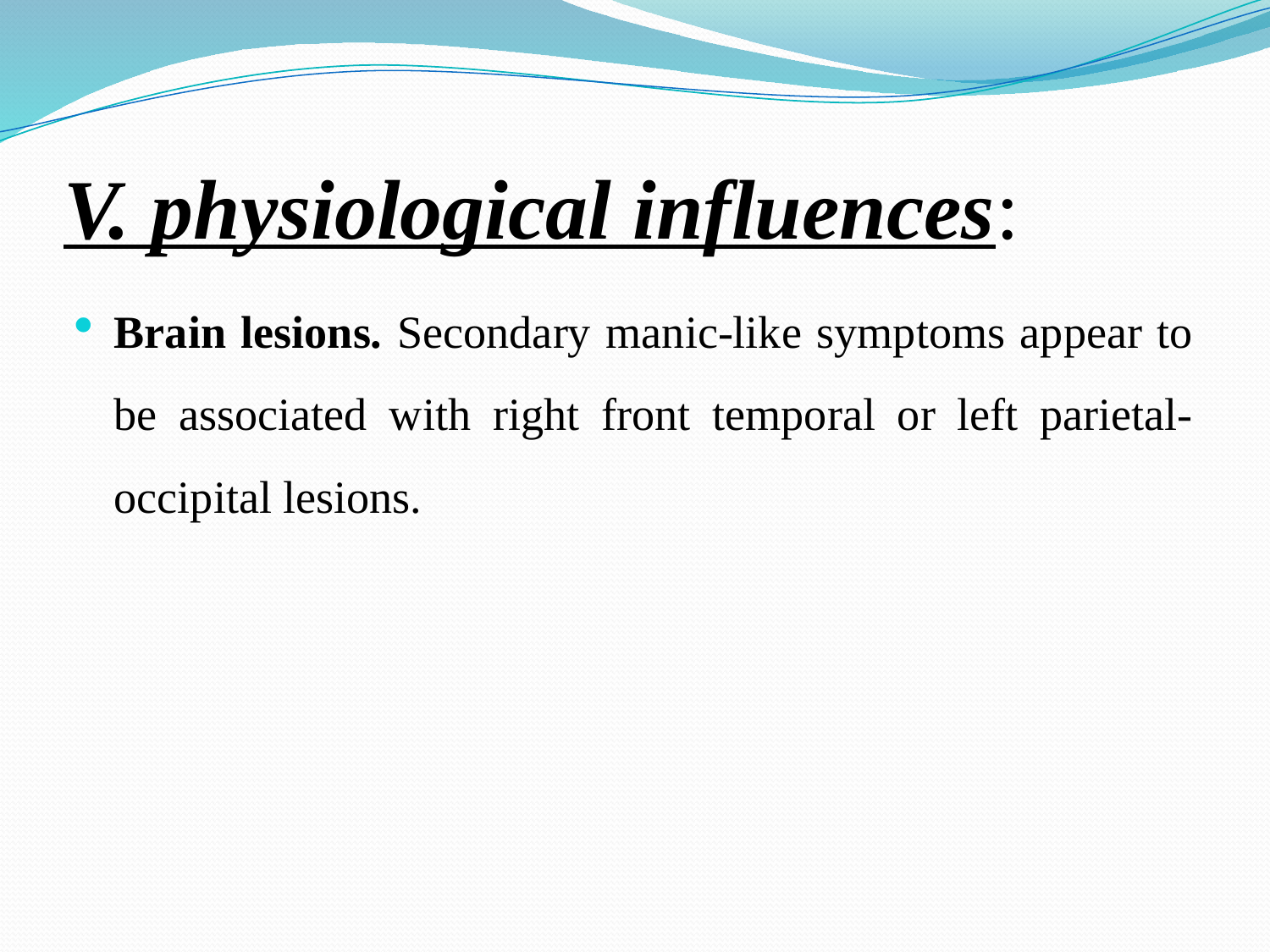

# V. physiological influences:
Brain lesions. Secondary manic-like symptoms appear to be associated with right front temporal or left parietal-occipital lesions.